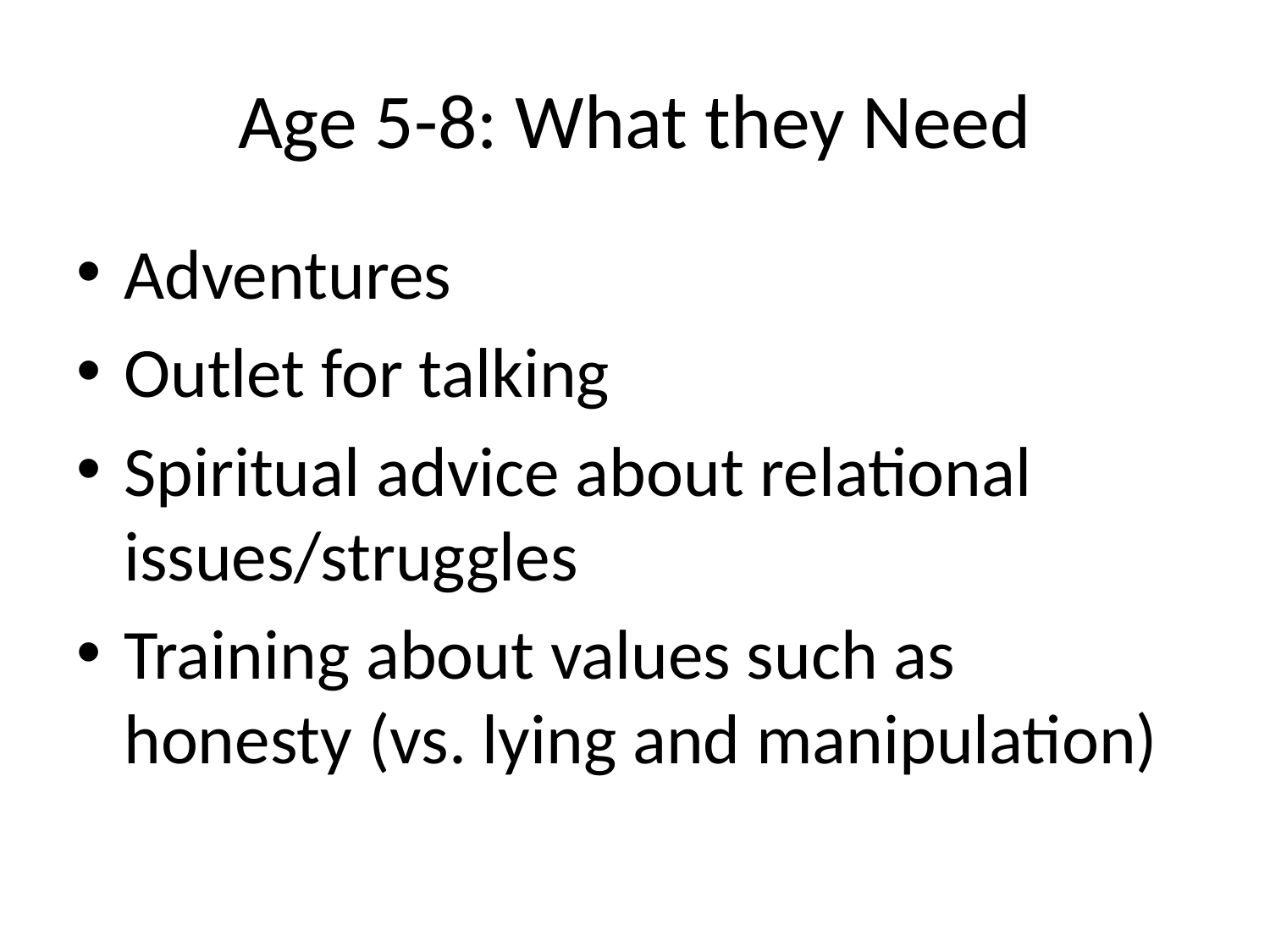

# Age 5-8: What they Need
Adventures
Outlet for talking
Spiritual advice about relational issues/struggles
Training about values such as honesty (vs. lying and manipulation)